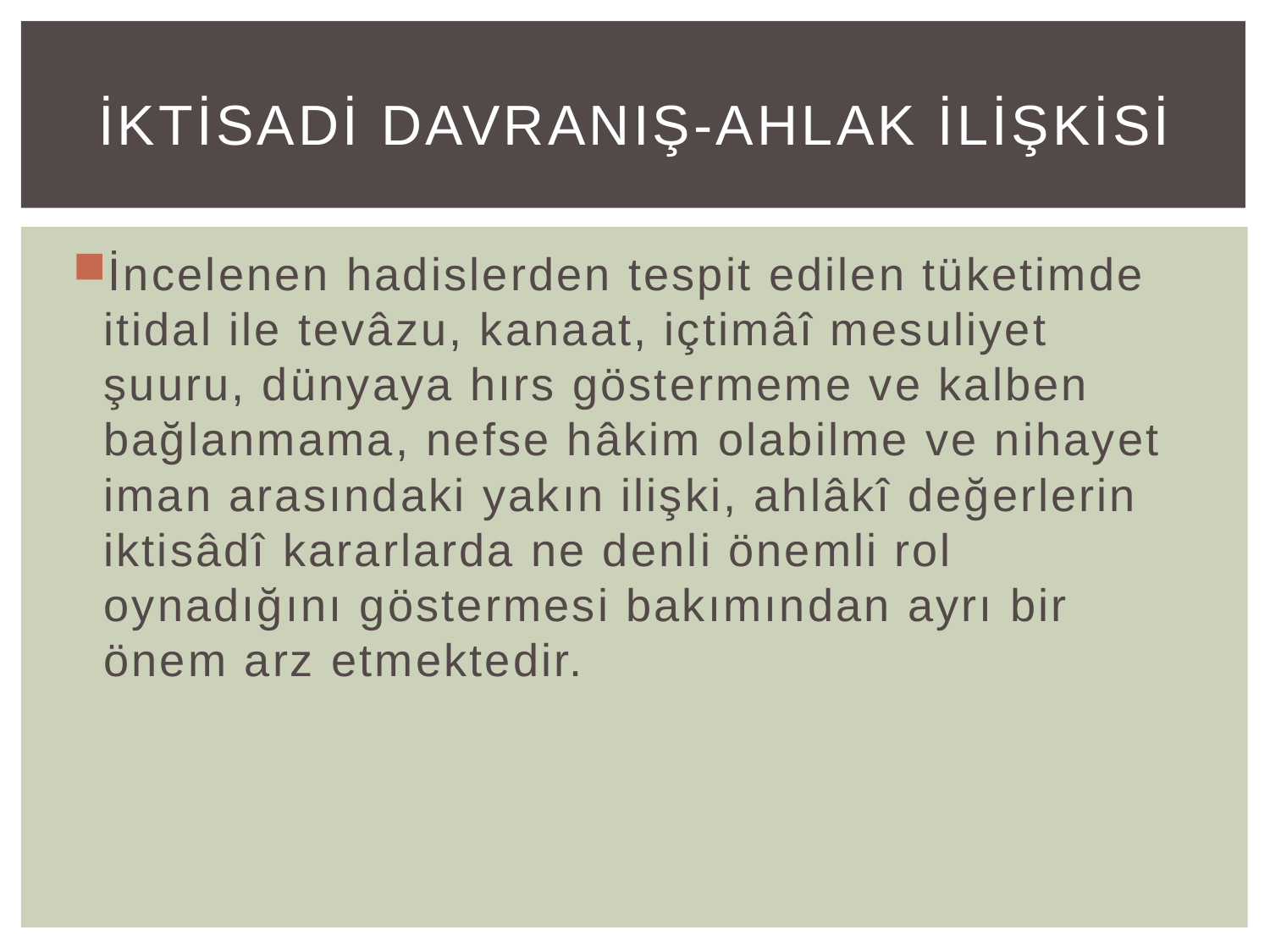

# İKTİSADİ DAVRANIŞ-AHLAK İLİŞKİSİ
İncelenen hadislerden tespit edilen tüketimde itidal ile tevâzu, kanaat, içtimâî mesuliyet şuuru, dünyaya hırs göstermeme ve kalben bağlanmama, nefse hâkim olabilme ve nihayet iman arasındaki yakın ilişki, ahlâkî değerlerin iktisâdî kararlarda ne denli önemli rol oynadığını göstermesi bakımından ayrı bir önem arz etmektedir.